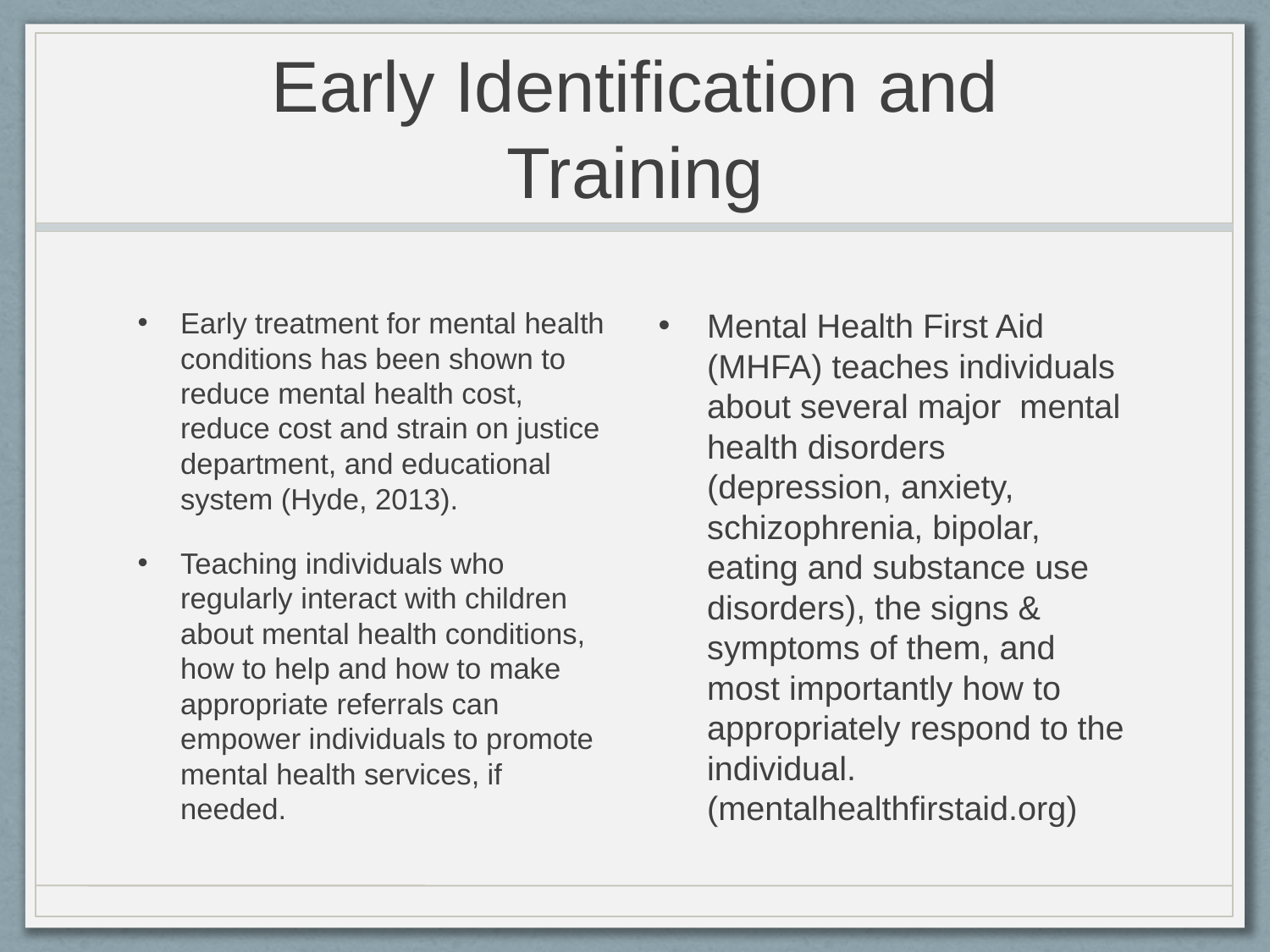

# Early Identification and Training
Early treatment for mental health conditions has been shown to reduce mental health cost, reduce cost and strain on justice department, and educational system (Hyde, 2013).
Teaching individuals who regularly interact with children about mental health conditions, how to help and how to make appropriate referrals can empower individuals to promote mental health services, if needed.

Mental Health First Aid (MHFA) teaches individuals about several major  mental health disorders (depression, anxiety, schizophrenia, bipolar, eating and substance use disorders), the signs & symptoms of them, and most importantly how to appropriately respond to the individual. (mentalhealthfirstaid.org)